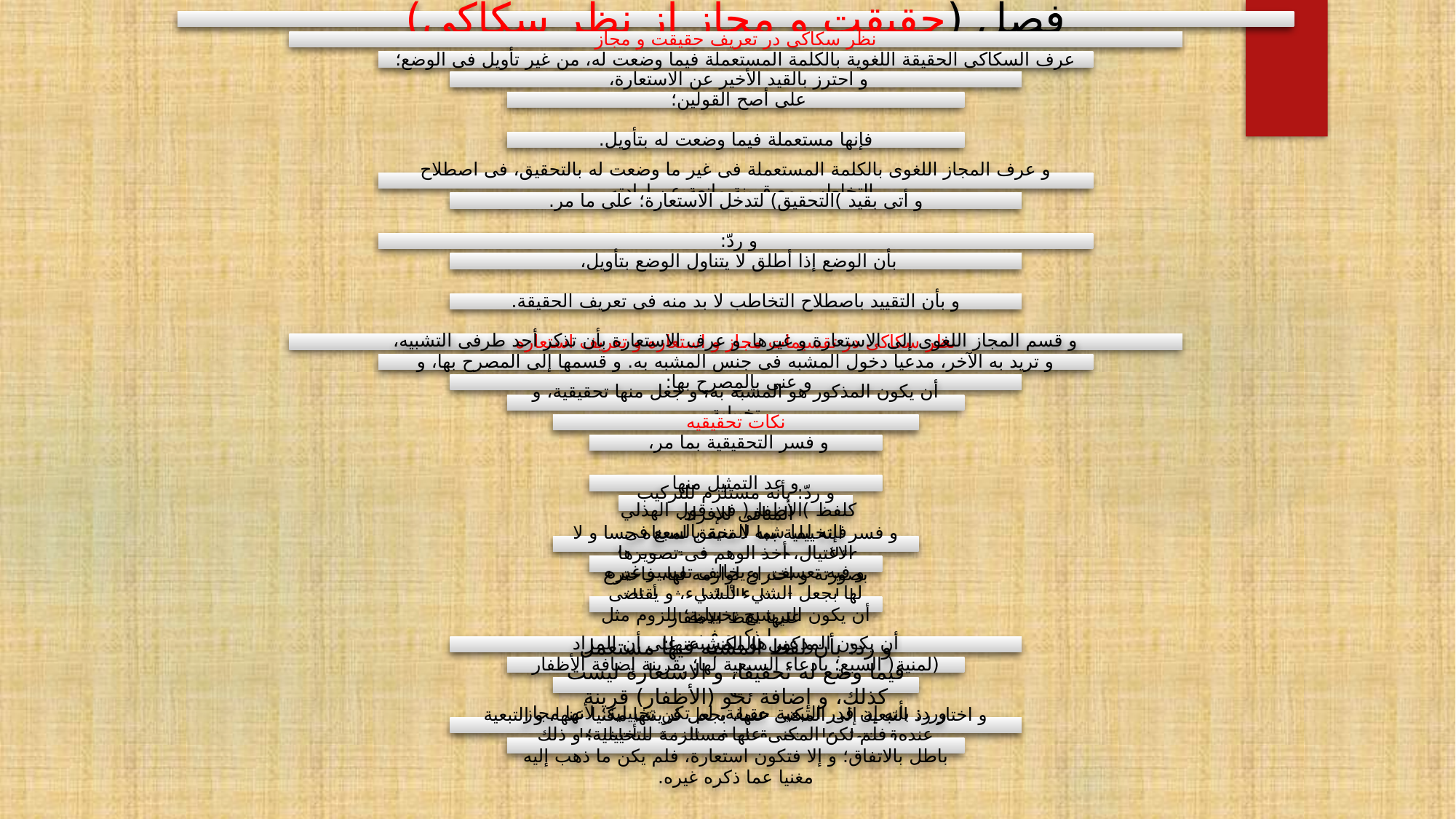

نظر سکاکی در تعریف حقیقت و مجاز
عرف السكاكى الحقيقة اللغوية بالكلمة المستعملة فيما وضعت له، من غير تأويل فى الوضع؛
على أصح القولين؛
فإنها مستعملة فيما وضعت له بتأويل.
و ردّ:
و فسر التحقيقية بما مر،
و عد التمثيل منها
نکات تحقیقیه